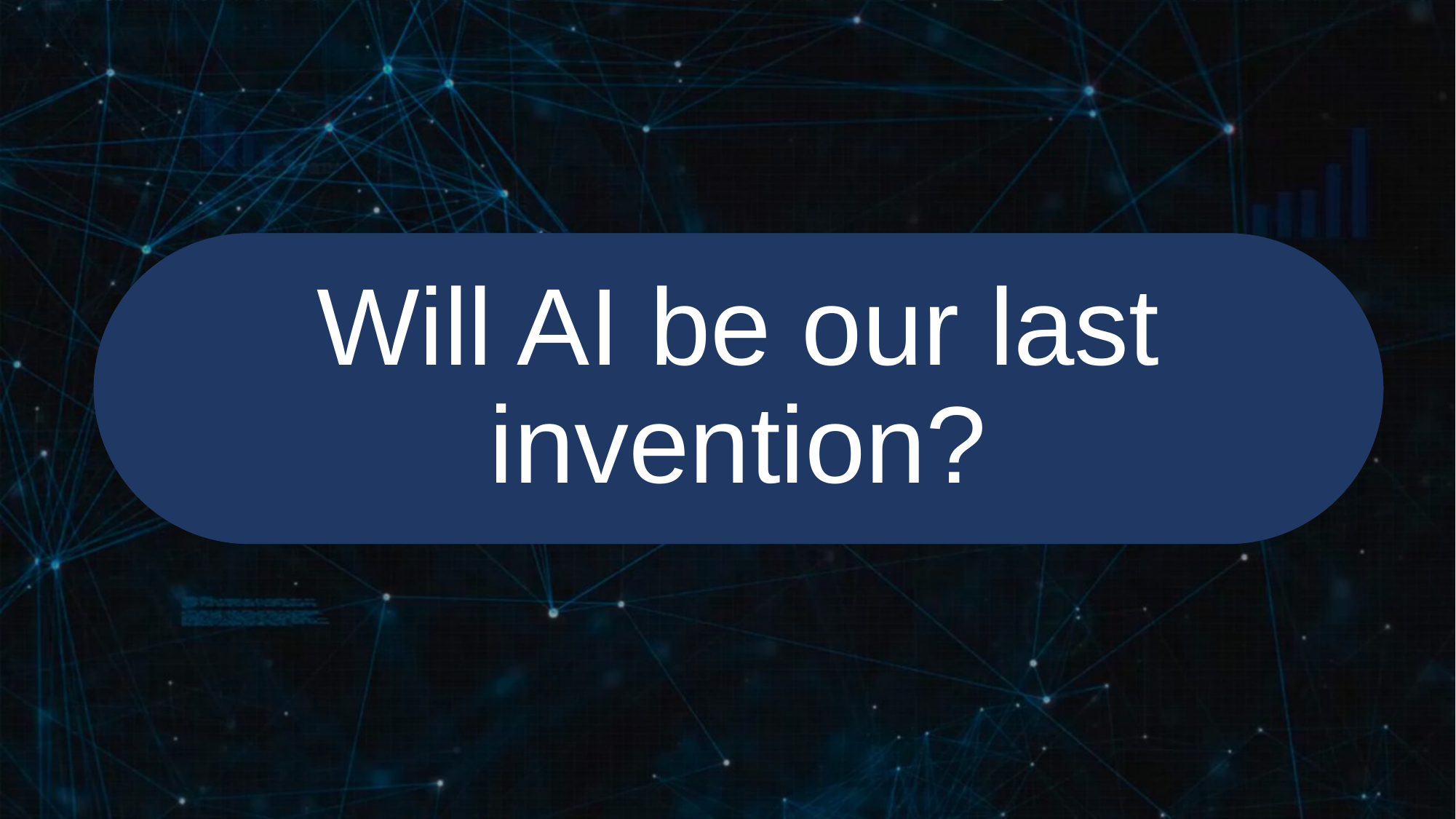

# Will AI be our last invention?